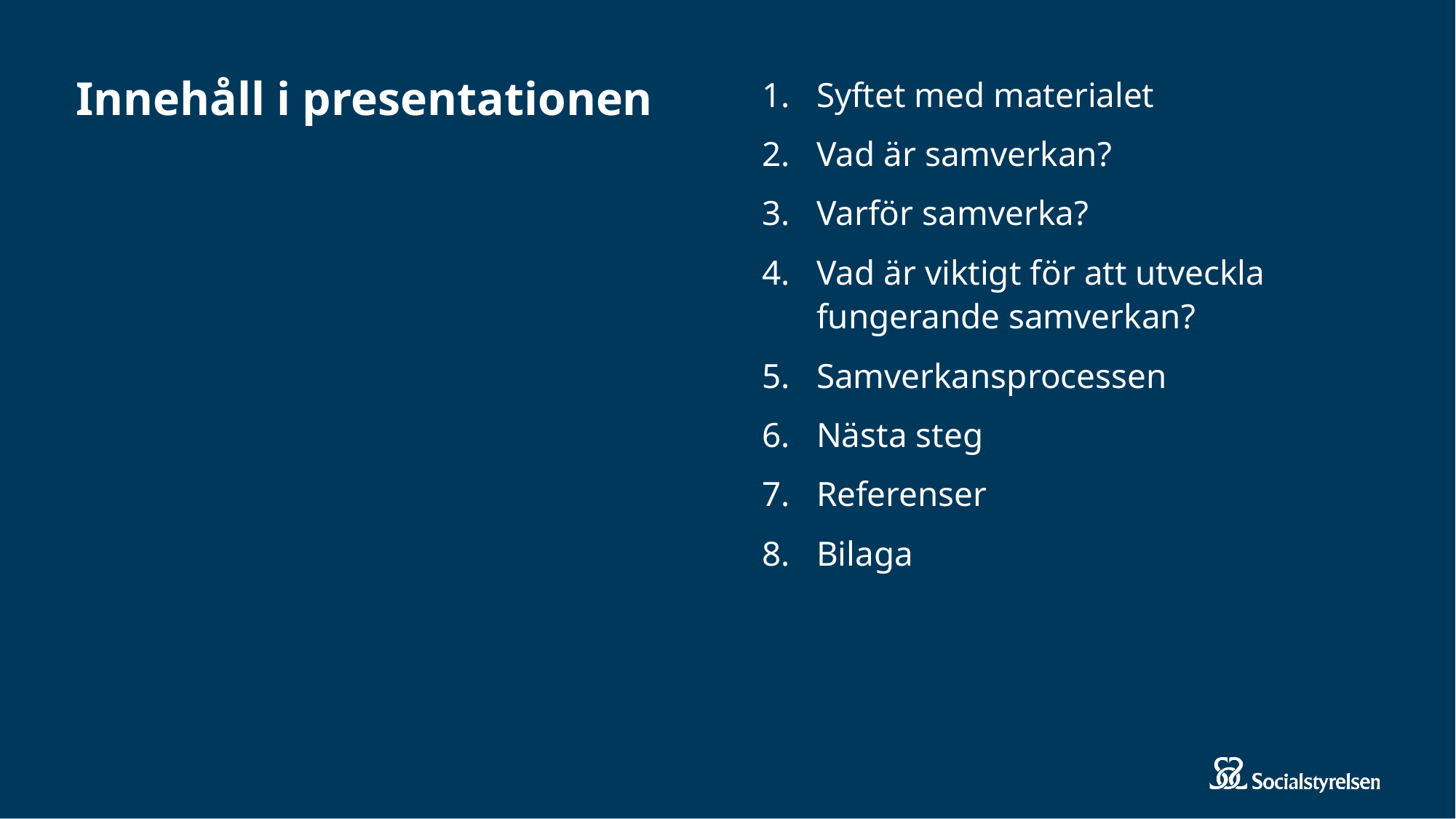

# Innehåll i presentationen
Syftet med materialet
Vad är samverkan?
Varför samverka?
Vad är viktigt för att utveckla fungerande samverkan?
Samverkansprocessen
Nästa steg
Referenser
Bilaga